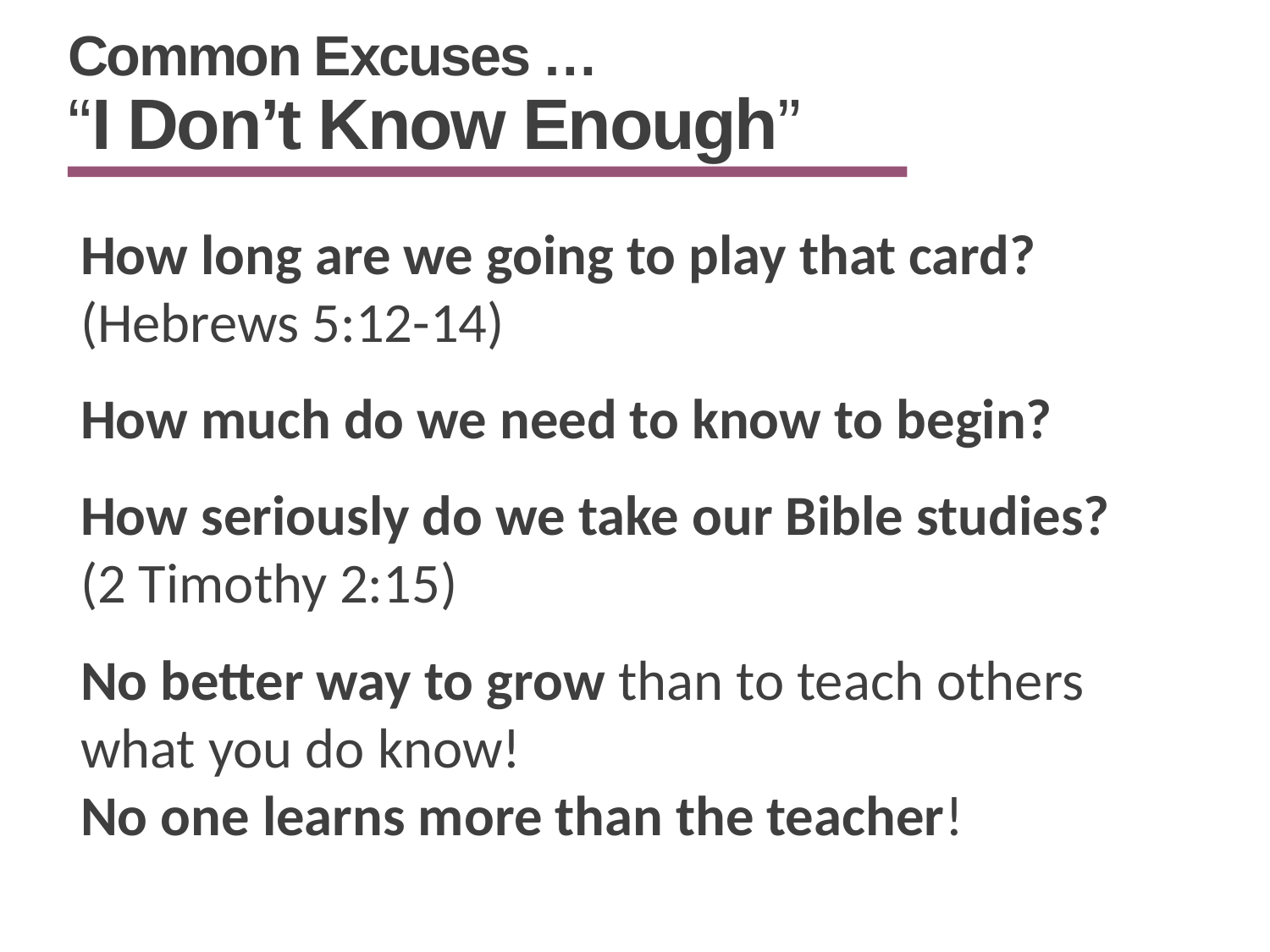

# Common Excuses … “I Don’t Know Enough”
How long are we going to play that card? (Hebrews 5:12-14)
How much do we need to know to begin?
How seriously do we take our Bible studies?
(2 Timothy 2:15)
No better way to grow than to teach others what you do know!
No one learns more than the teacher!